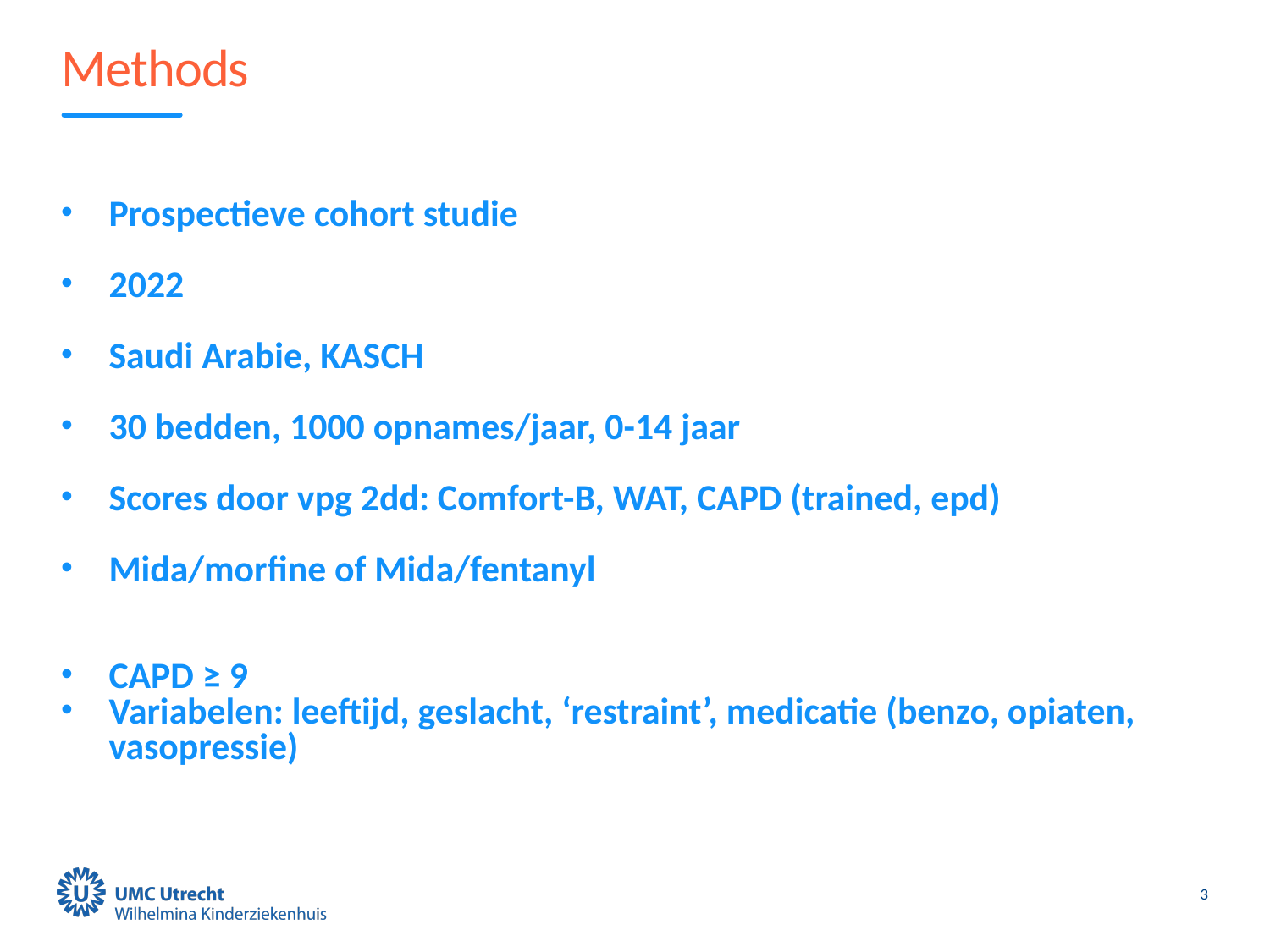

# Methods
Prospectieve cohort studie

2022

Saudi Arabie, KASCH

30 bedden, 1000 opnames/jaar, 0-14 jaar

Scores door vpg 2dd: Comfort-B, WAT, CAPD (trained, epd)

Mida/morfine of Mida/fentanyl

CAPD ≥ 9
Variabelen: leeftijd, geslacht, ‘restraint’, medicatie (benzo, opiaten, vasopressie)
3